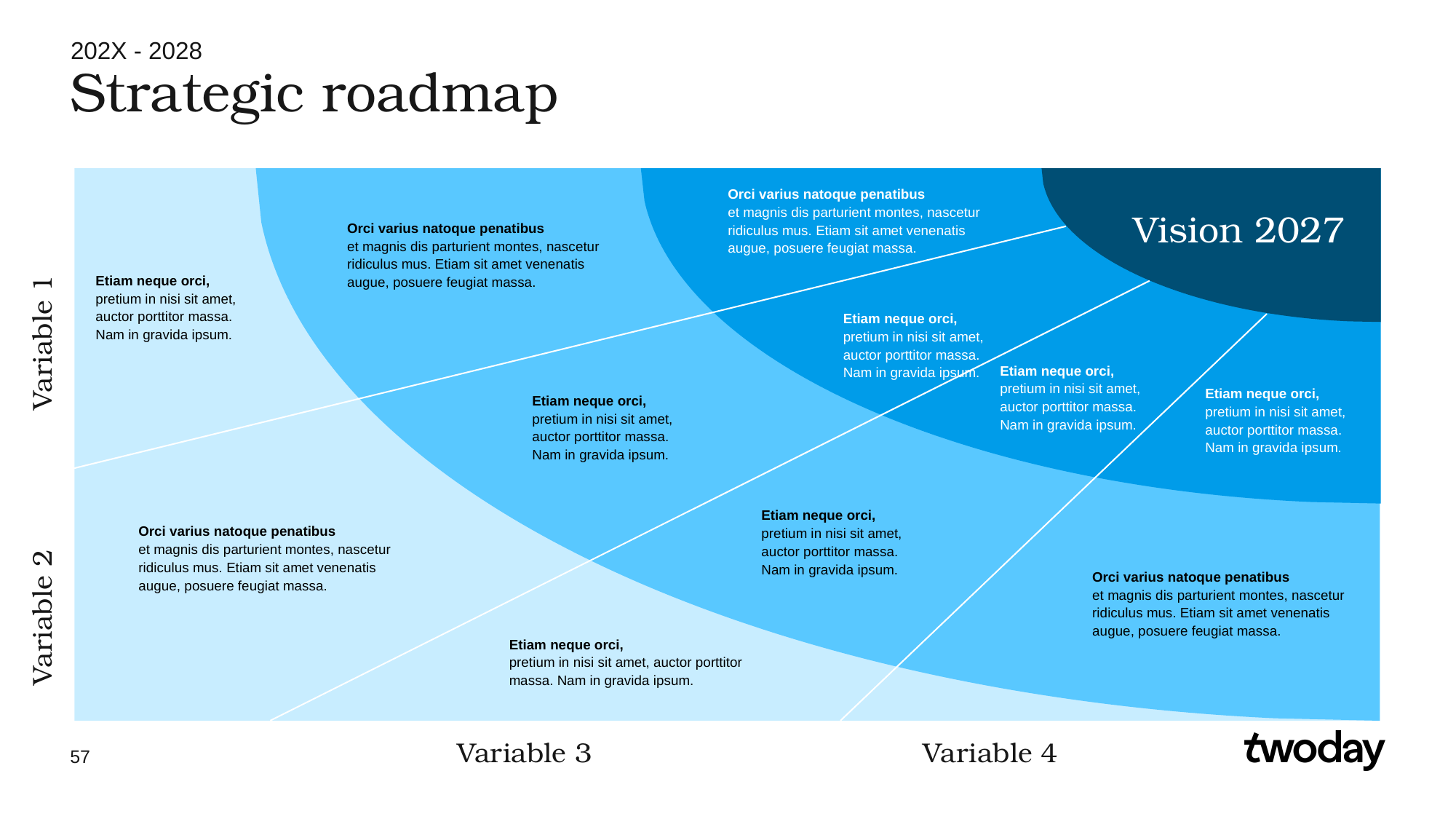

202X - 2028
# Strategic roadmap

Orci varius natoque penatibus
et magnis dis parturient montes, nascetur ridiculus mus. Etiam sit amet venenatis augue, posuere feugiat massa.
Vision 2027
Orci varius natoque penatibus
et magnis dis parturient montes, nascetur ridiculus mus. Etiam sit amet venenatis augue, posuere feugiat massa.
Etiam neque orci, pretium in nisi sit amet, auctor porttitor massa. Nam in gravida ipsum.
Variable 1
Etiam neque orci, pretium in nisi sit amet, auctor porttitor massa. Nam in gravida ipsum.
Etiam neque orci, pretium in nisi sit amet, auctor porttitor massa. Nam in gravida ipsum.
Etiam neque orci, pretium in nisi sit amet, auctor porttitor massa. Nam in gravida ipsum.
Etiam neque orci, pretium in nisi sit amet, auctor porttitor massa. Nam in gravida ipsum.
Etiam neque orci, pretium in nisi sit amet, auctor porttitor massa. Nam in gravida ipsum.
Orci varius natoque penatibus
et magnis dis parturient montes, nascetur ridiculus mus. Etiam sit amet venenatis augue, posuere feugiat massa.
Variable 2
Orci varius natoque penatibus
et magnis dis parturient montes, nascetur ridiculus mus. Etiam sit amet venenatis augue, posuere feugiat massa.
Etiam neque orci,
pretium in nisi sit amet, auctor porttitor massa. Nam in gravida ipsum.
Variable 3
Variable 4